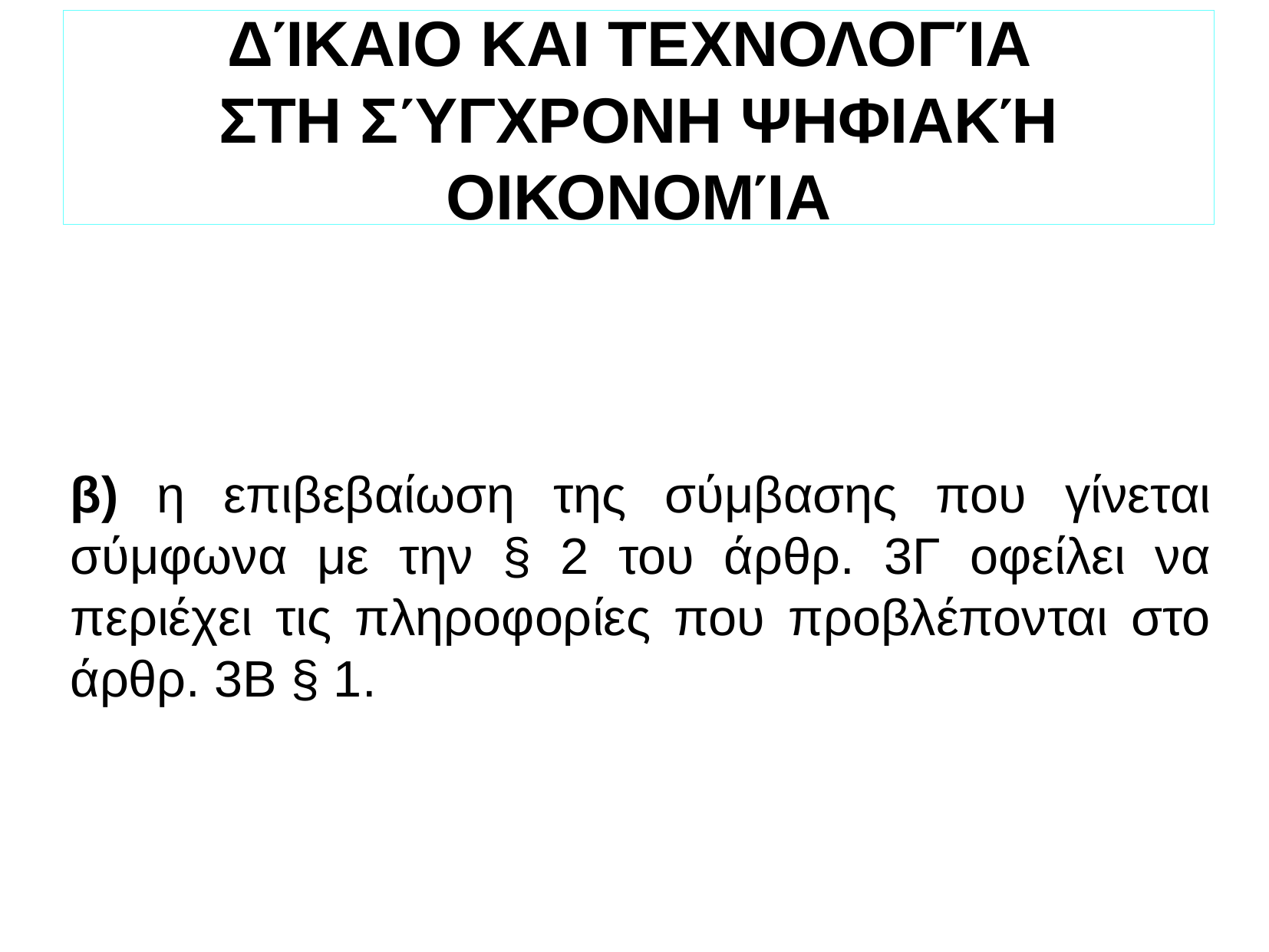

ΔΊΚΑΙΟ ΚΑΙ ΤΕΧΝΟΛΟΓΊΑ
ΣΤΗ ΣΎΓΧΡΟΝΗ ΨΗΦΙΑΚΉ ΟΙΚΟΝΟΜΊΑ
β) η επιβεβαίωση της σύμβασης που γίνεται σύμφωνα με την § 2 του άρθρ. 3Γ οφείλει να περιέχει τις πληροφορίες που προβλέπονται στο άρθρ. 3Β § 1.